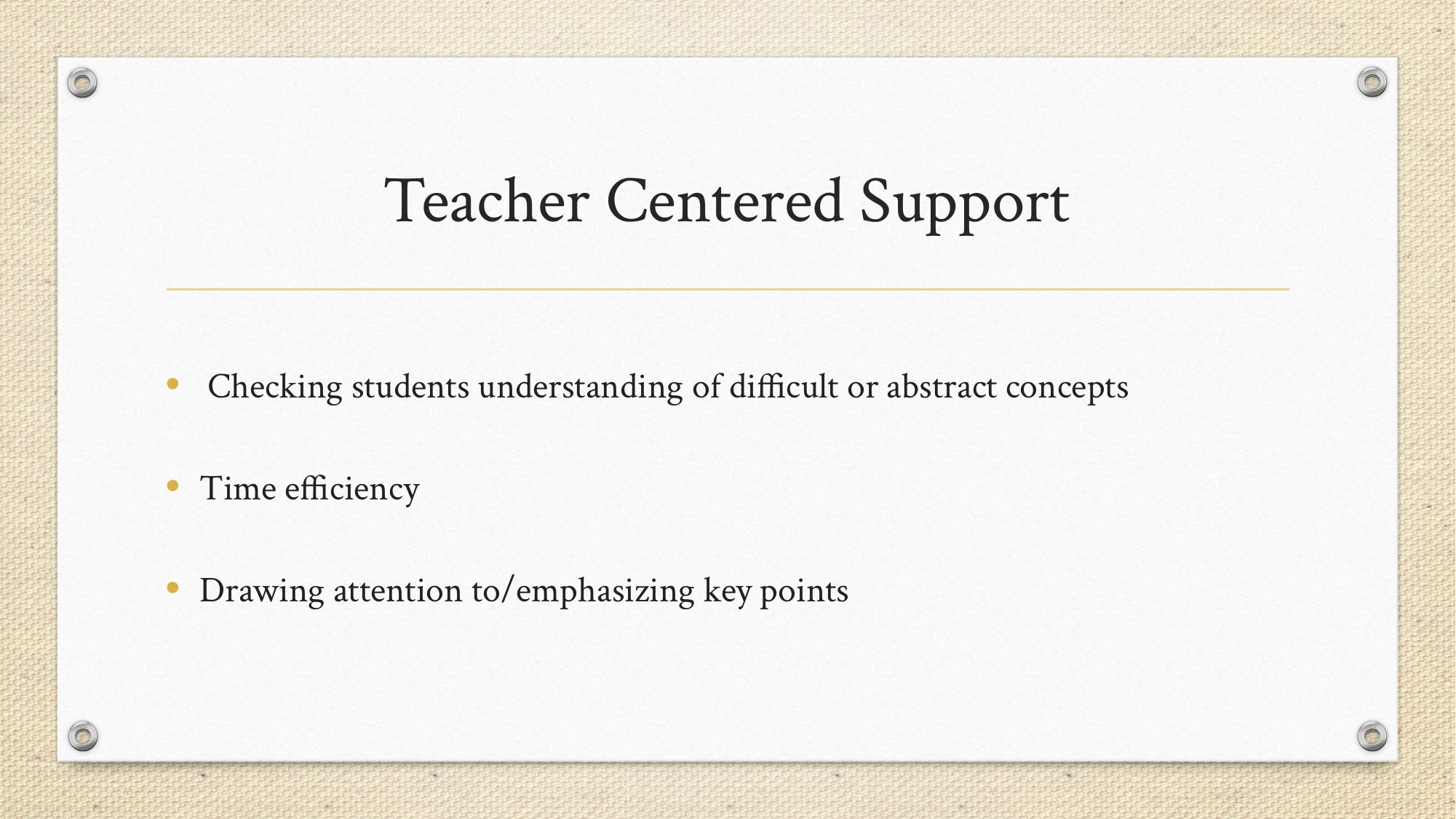

# Teacher Centered Support

 Checking students understanding of difficult or abstract concepts

Time efficiency

Drawing attention to/emphasizing key points